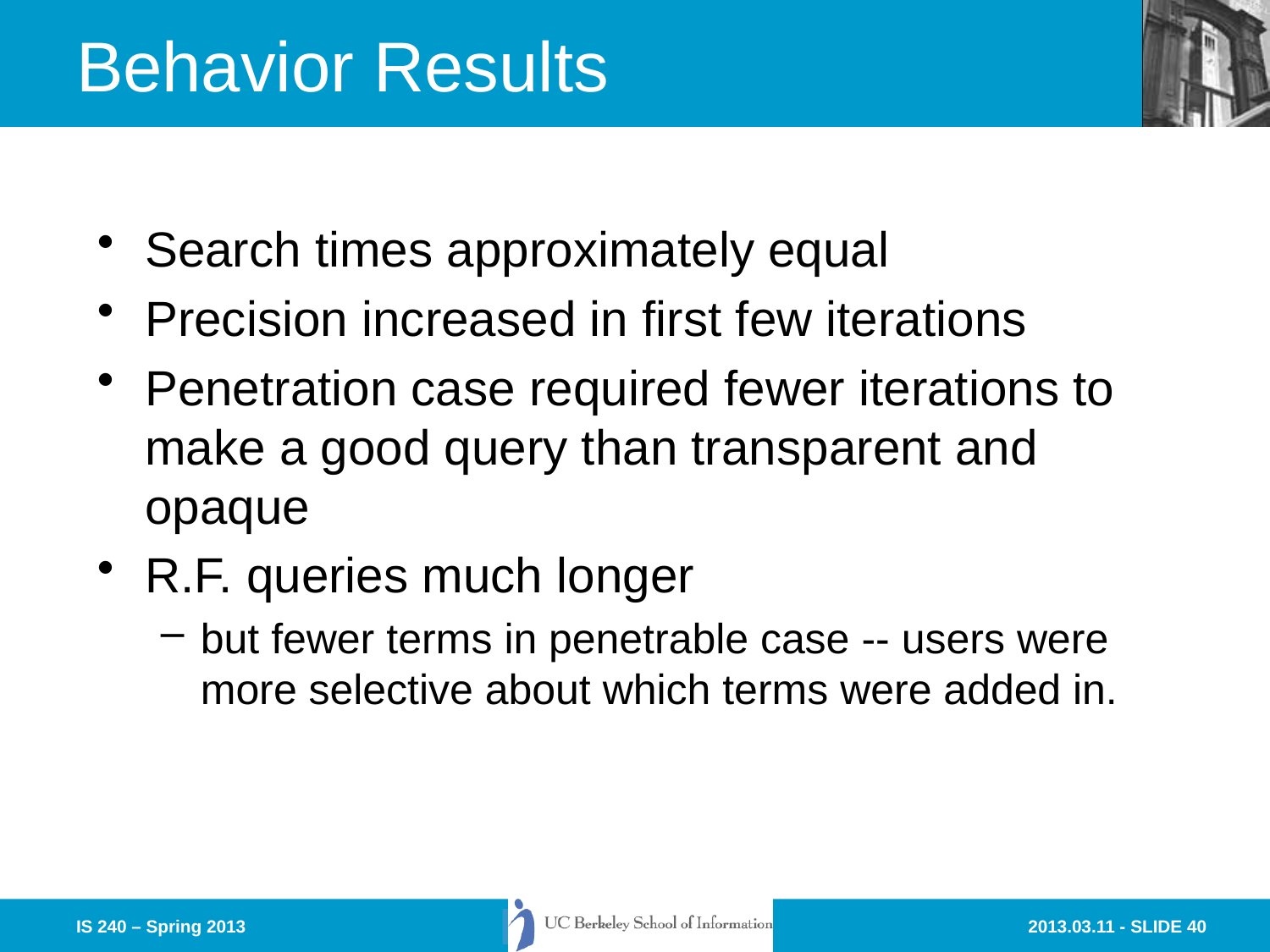

# Behavior Results
Search times approximately equal
Precision increased in first few iterations
Penetration case required fewer iterations to make a good query than transparent and opaque
R.F. queries much longer
but fewer terms in penetrable case -- users were more selective about which terms were added in.
IS 240 – Spring 2013